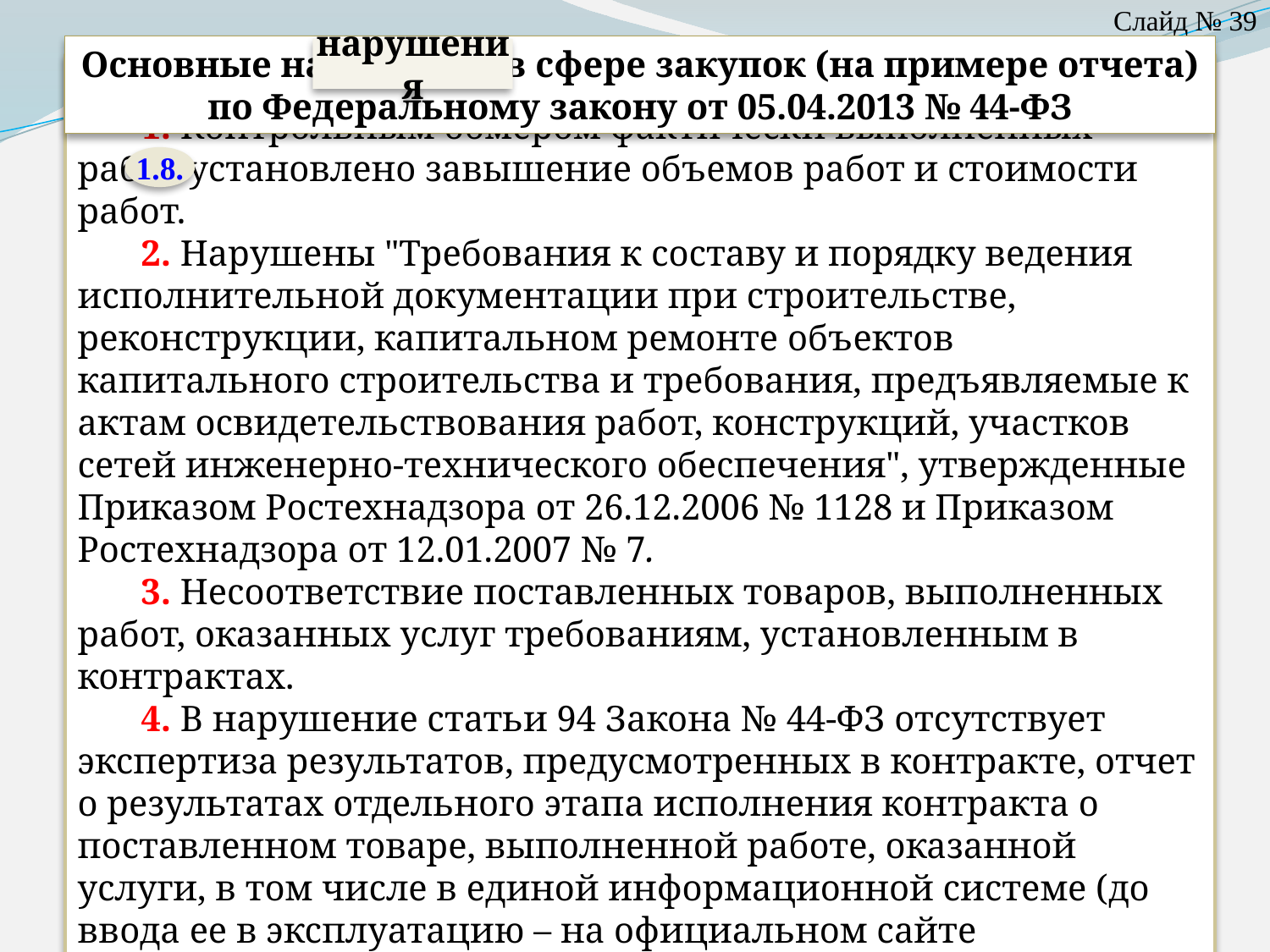

Слайд № 39
Основные нарушения в сфере закупок (на примере отчета)
по Федеральному закону от 05.04.2013 № 44-ФЗ
нарушения
1.8. Результативность расходов
1. Контрольным обмером фактически выполненных работ установлено завышение объемов работ и стоимости работ.
2. Нарушены "Требования к составу и порядку ведения исполнительной документации при строительстве, реконструкции, капитальном ремонте объектов капитального строительства и требования, предъявляемые к актам освидетельствования работ, конструкций, участков сетей инженерно-технического обеспечения", утвержденные Приказом Ростехнадзора от 26.12.2006 № 1128 и Приказом Ростехнадзора от 12.01.2007 № 7.
3. Несоответствие поставленных товаров, выполненных работ, оказанных услуг требованиям, установленным в контрактах.
4. В нарушение статьи 94 Закона № 44-ФЗ отсутствует экспертиза результатов, предусмотренных в контракте, отчет о результатах отдельного этапа исполнения контракта о поставленном товаре, выполненной работе, оказанной услуги, в том числе в единой информационной системе (до ввода ее в эксплуатацию – на официальном сайте www.zakupki.gov.ru).
1.8.